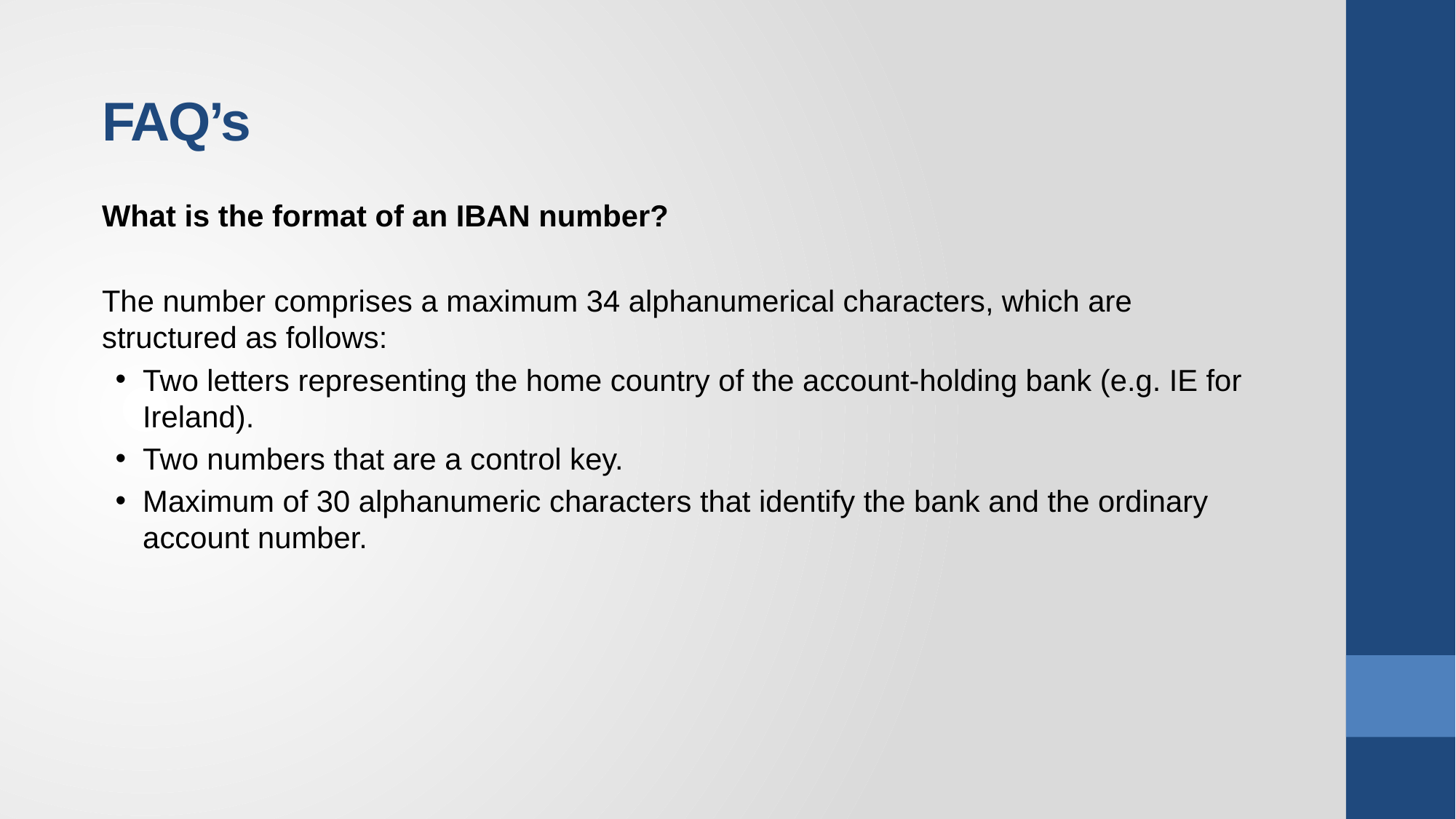

FAQ’s
What is the format of an IBAN number?

The number comprises a maximum 34 alphanumerical characters, which are structured as follows:
Two letters representing the home country of the account-holding bank (e.g. IE for Ireland).
Two numbers that are a control key.
Maximum of 30 alphanumeric characters that identify the bank and the ordinary account number.